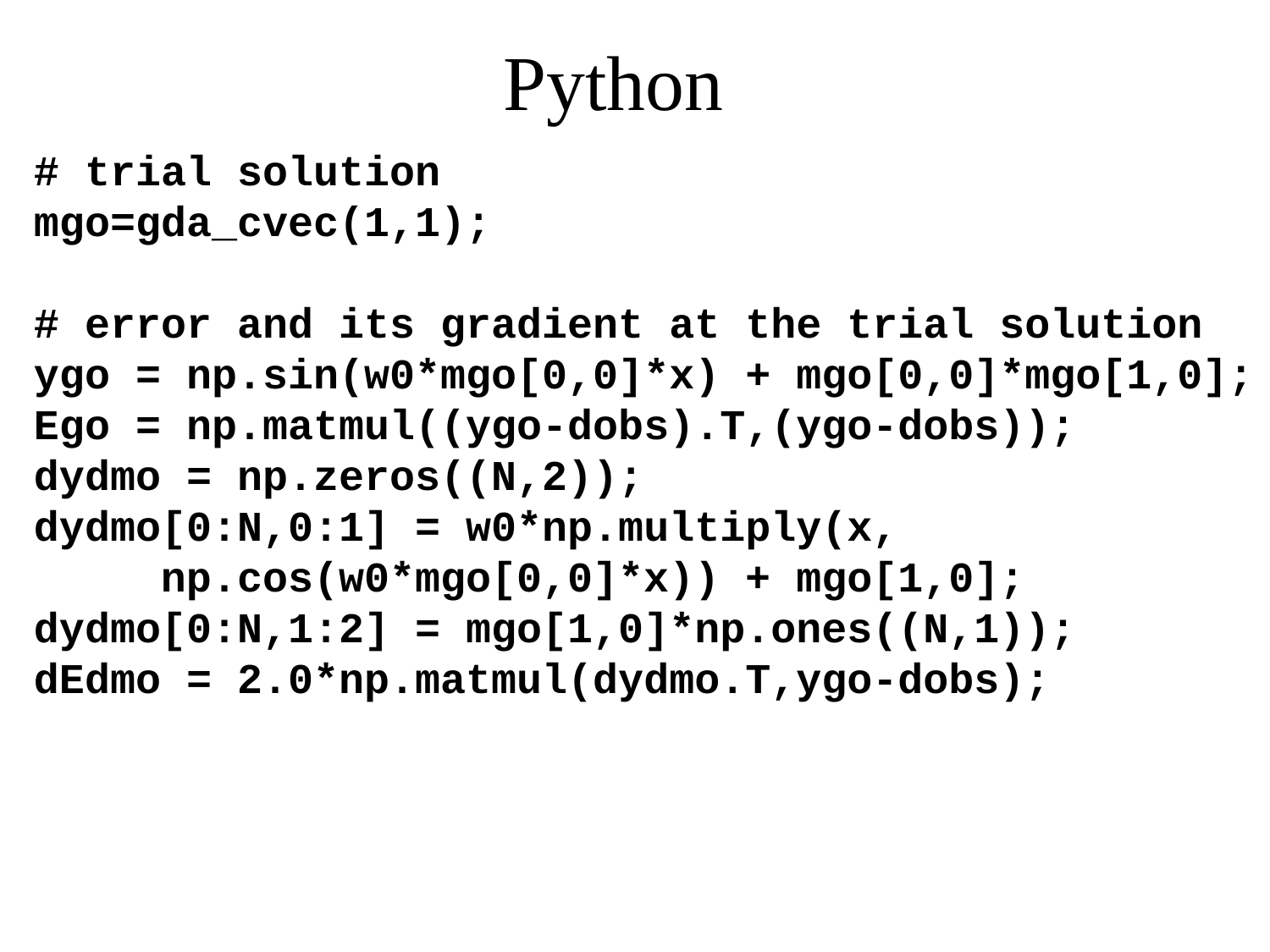

# Python
# trial solution
mgo=gda_cvec(1,1);

# error and its gradient at the trial solution
ygo = np.sin(w0*mgo[0,0]*x) + mgo[0,0]*mgo[1,0];
Ego = np.matmul((ygo-dobs).T,(ygo-dobs));
dydmo = np.zeros((N,2));
dydmo[0:N,0:1] = w0*np.multiply(x,
     np.cos(w0*mgo[0,0]*x)) + mgo[1,0];
dydmo[0:N,1:2] = mgo[1,0]*np.ones((N,1));
dEdmo = 2.0*np.matmul(dydmo.T,ygo-dobs);